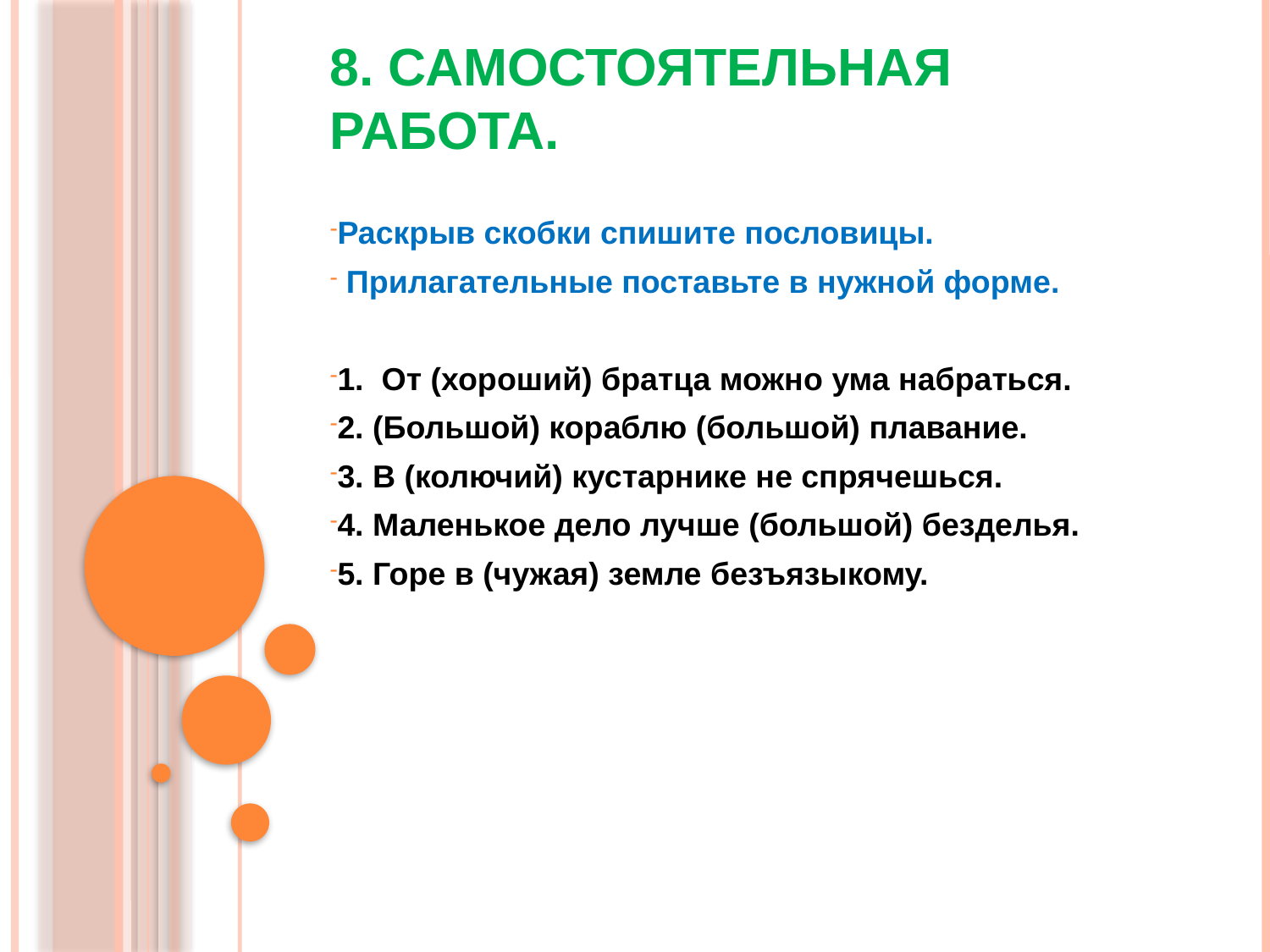

# 8. Самостоятельная работа.
Раскрыв скобки спишите пословицы.
 Прилагательные поставьте в нужной форме.

1.  От (хороший) братца можно ума набраться.
2. (Большой) кораблю (большой) плавание.
3. В (колючий) кустарнике не спрячешься.
4. Маленькое дело лучше (большой) безделья.
5. Горе в (чужая) земле безъязыкому.